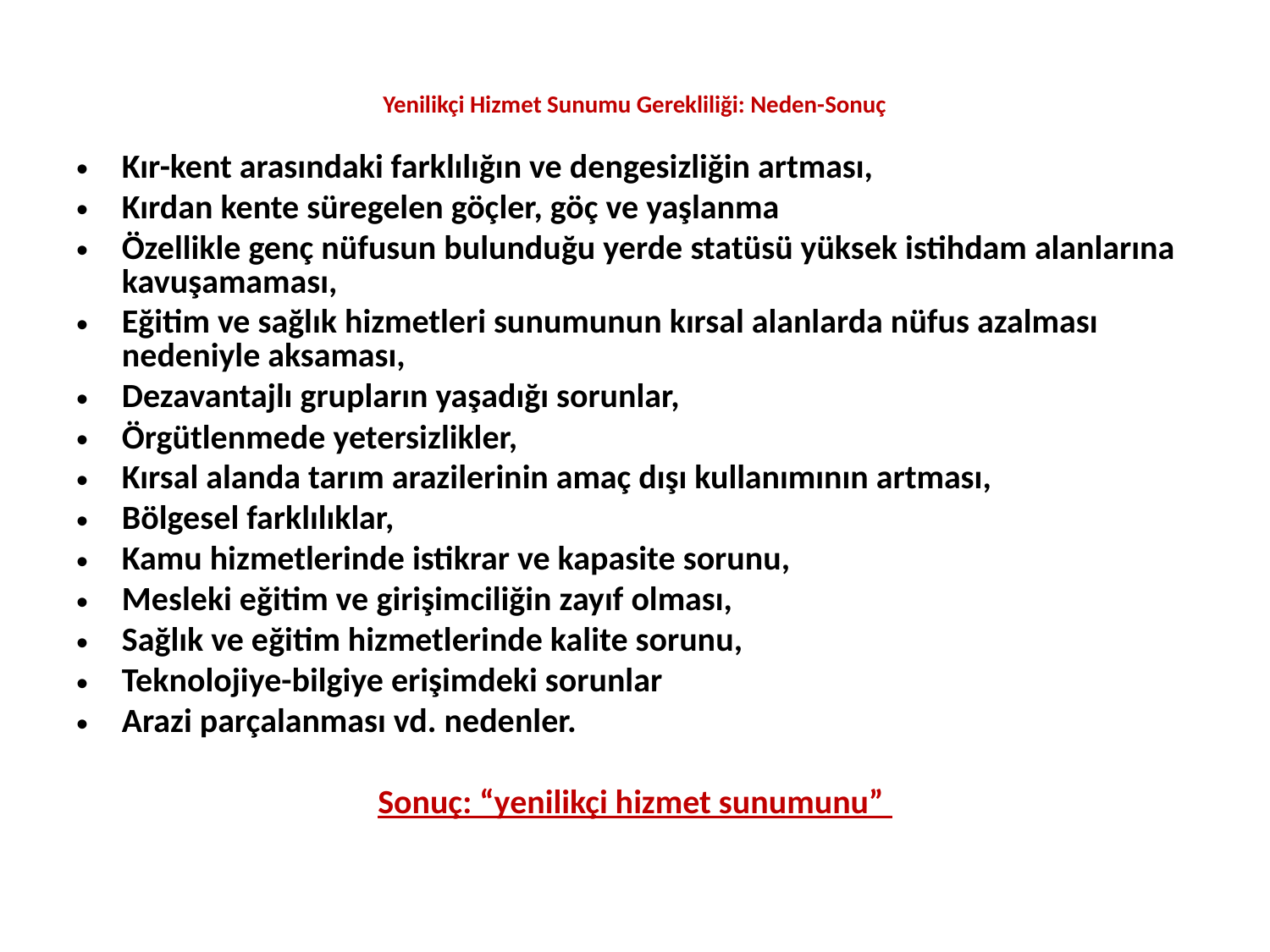

# Yenilikçi Hizmet Sunumu Gerekliliği: Neden-Sonuç
Kır-kent arasındaki farklılığın ve dengesizliğin artması,
Kırdan kente süregelen göçler, göç ve yaşlanma
Özellikle genç nüfusun bulunduğu yerde statüsü yüksek istihdam alanlarına kavuşamaması,
Eğitim ve sağlık hizmetleri sunumunun kırsal alanlarda nüfus azalması nedeniyle aksaması,
Dezavantajlı grupların yaşadığı sorunlar,
Örgütlenmede yetersizlikler,
Kırsal alanda tarım arazilerinin amaç dışı kullanımının artması,
Bölgesel farklılıklar,
Kamu hizmetlerinde istikrar ve kapasite sorunu,
Mesleki eğitim ve girişimciliğin zayıf olması,
Sağlık ve eğitim hizmetlerinde kalite sorunu,
Teknolojiye-bilgiye erişimdeki sorunlar
Arazi parçalanması vd. nedenler.

Sonuç: “yenilikçi hizmet sunumunu”